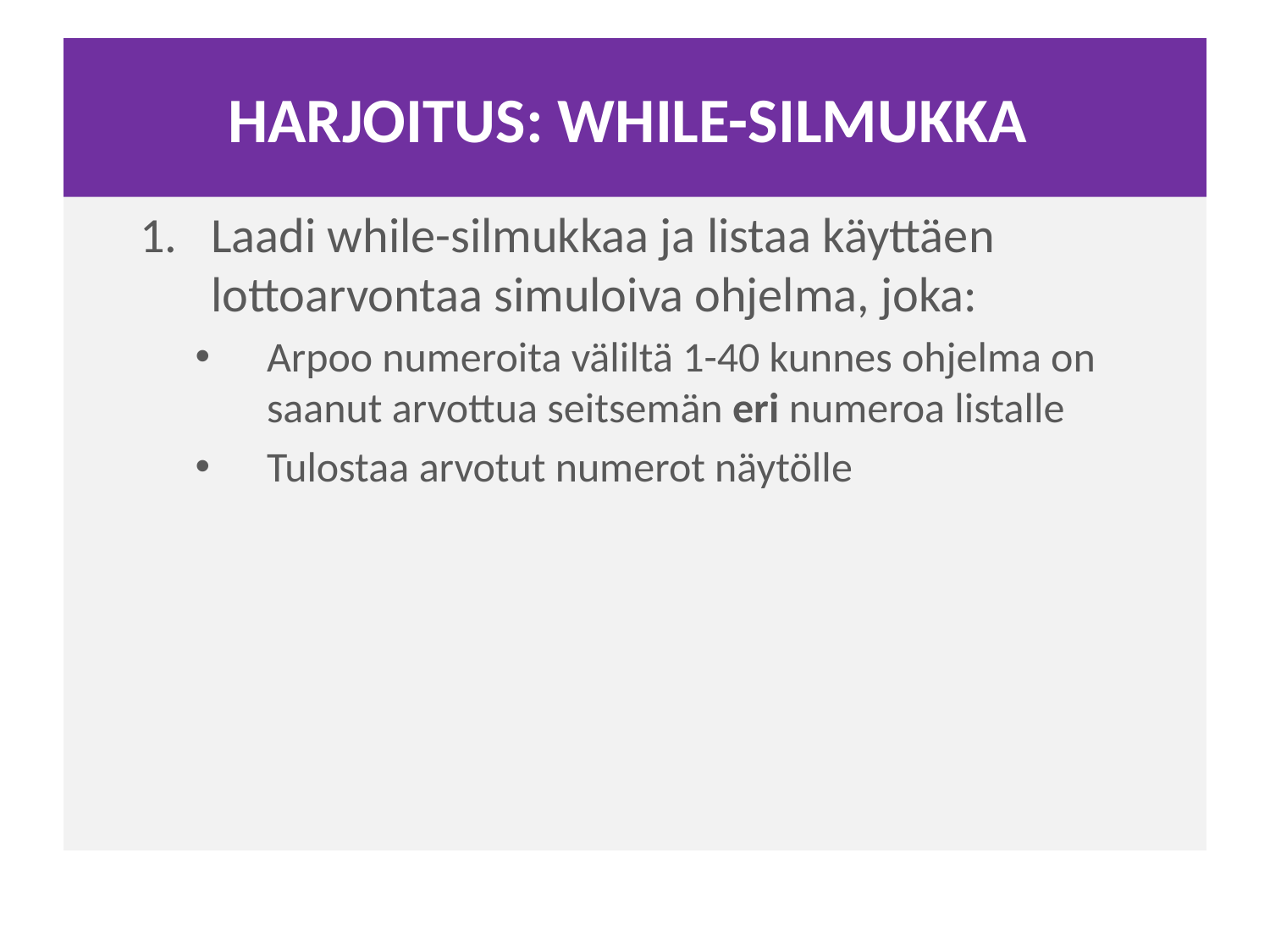

# HARJOITUS: WHILE-SILMUKKA
Laadi while-silmukkaa ja listaa käyttäen lottoarvontaa simuloiva ohjelma, joka:
Arpoo numeroita väliltä 1-40 kunnes ohjelma on saanut arvottua seitsemän eri numeroa listalle
Tulostaa arvotut numerot näytölle